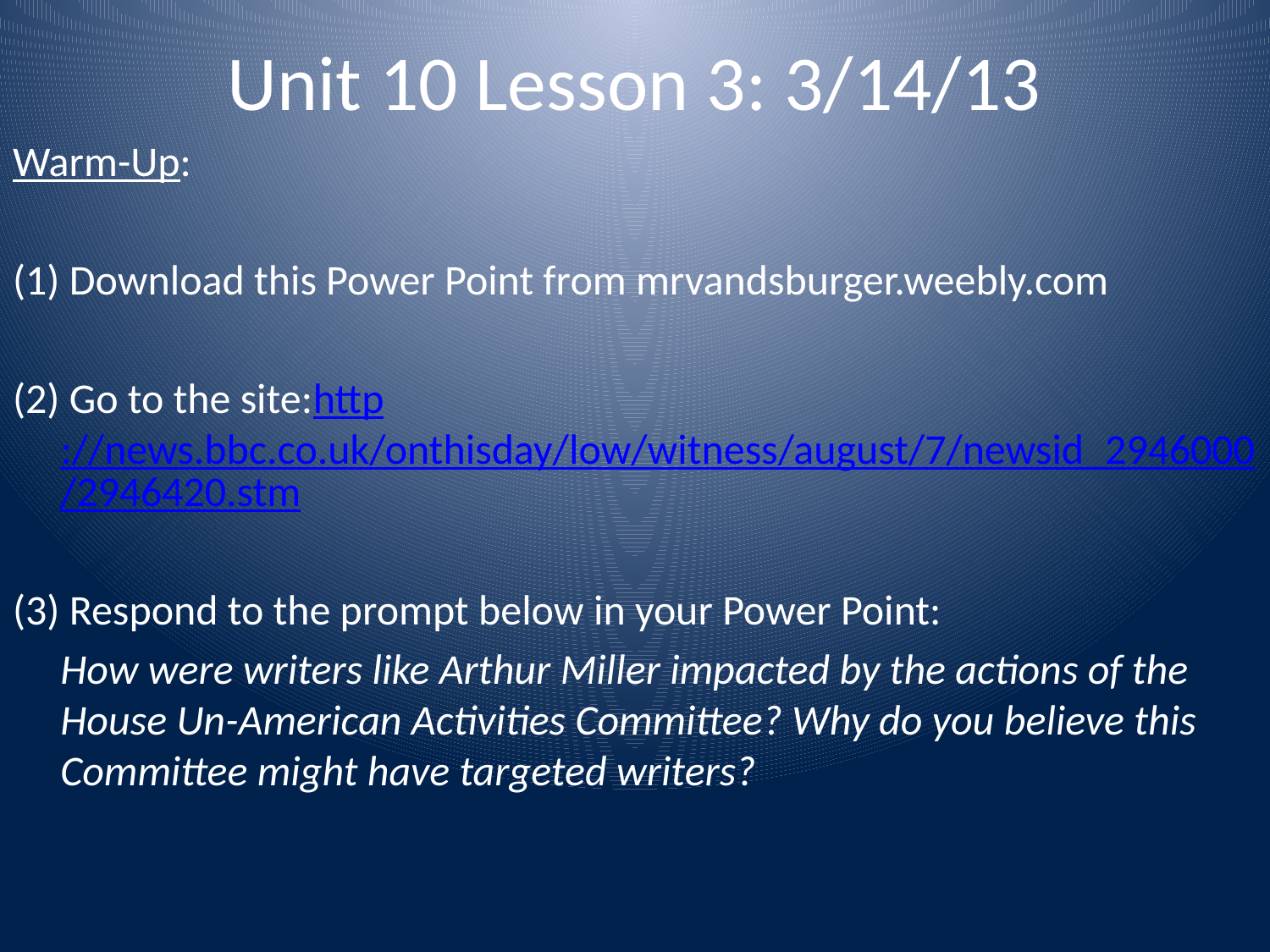

# Unit 10 Lesson 3: 3/14/13
Warm-Up:

(1) Download this Power Point from mrvandsburger.weebly.com

(2) Go to the site:http://news.bbc.co.uk/onthisday/low/witness/august/7/newsid_2946000/2946420.stm

(3) Respond to the prompt below in your Power Point:
	How were writers like Arthur Miller impacted by the actions of the House Un-American Activities Committee? Why do you believe this Committee might have targeted writers?